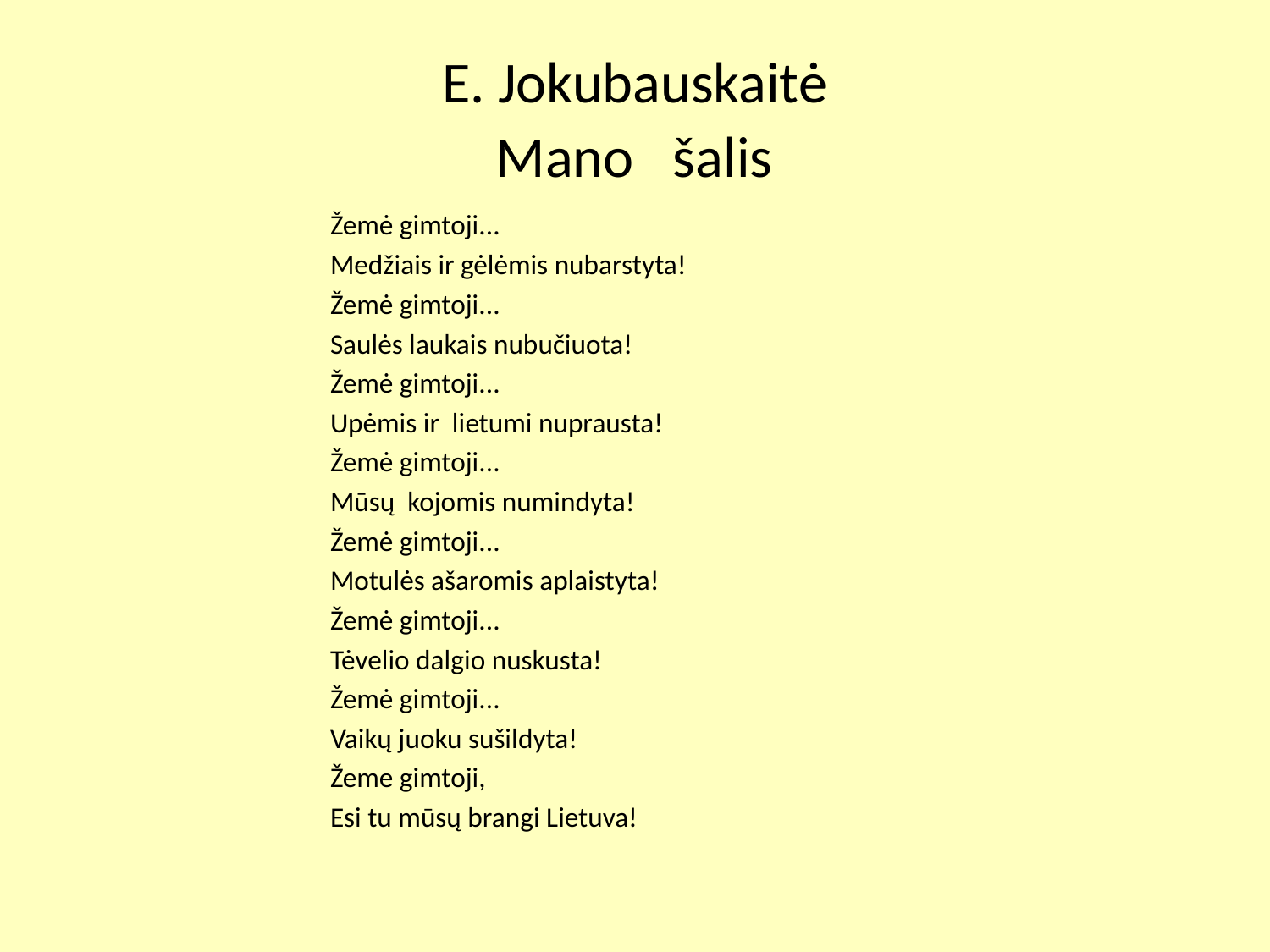

# E. Jokubauskaitė Mano   šalis
 		Žemė gimtoji...
		Medžiais ir gėlėmis nubarstyta!
		Žemė gimtoji...
		Saulės laukais nubučiuota!
		Žemė gimtoji...
		Upėmis ir  lietumi nuprausta!
		Žemė gimtoji...
		Mūsų  kojomis numindyta!
		Žemė gimtoji...
		Motulės ašaromis aplaistyta!
		Žemė gimtoji...
		Tėvelio dalgio nuskusta!
		Žemė gimtoji...
		Vaikų juoku sušildyta!
		Žeme gimtoji,
		Esi tu mūsų brangi Lietuva!